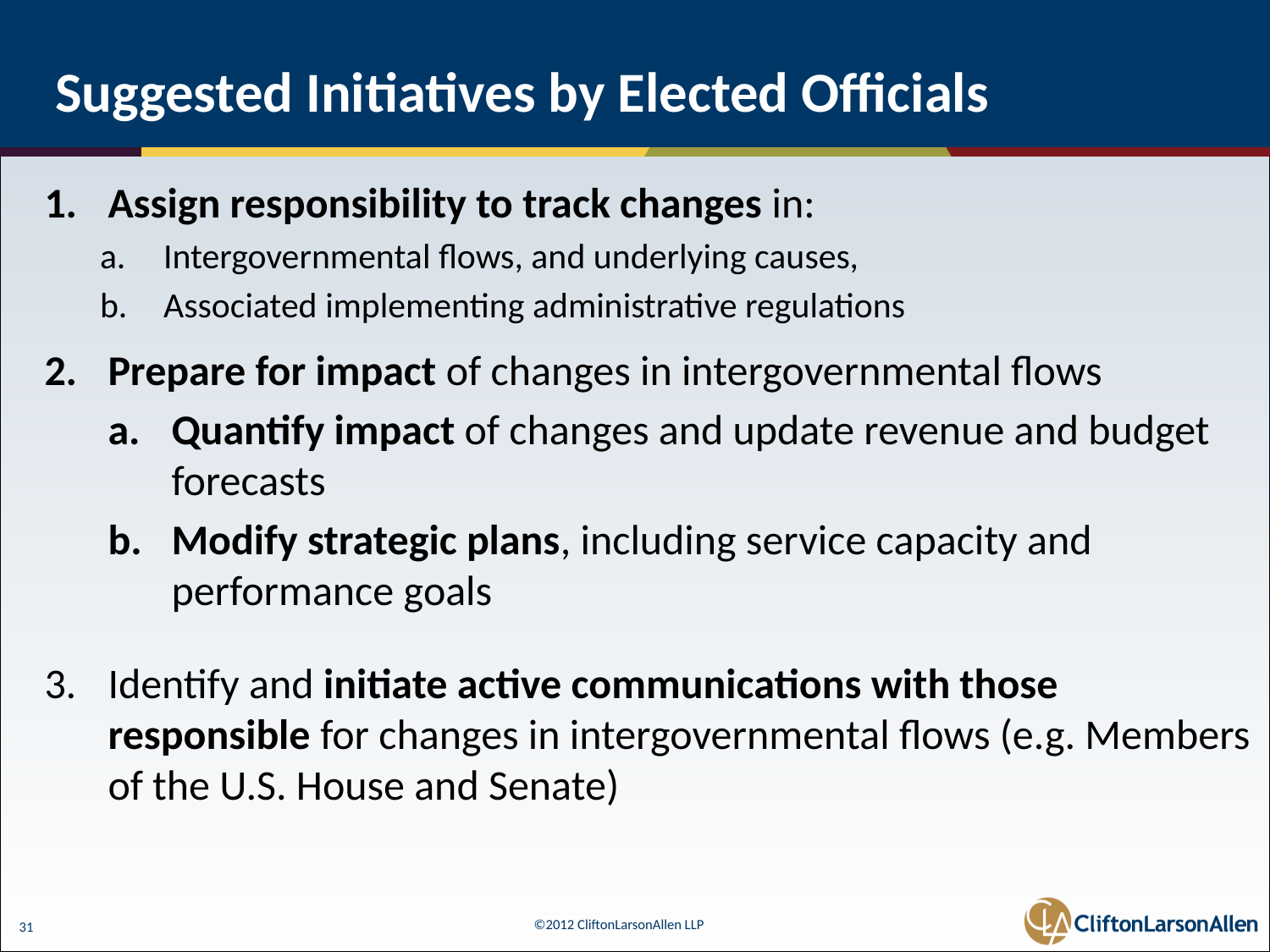

# Suggested Initiatives by Elected Officials
Assign responsibility to track changes in:
Intergovernmental flows, and underlying causes,
Associated implementing administrative regulations

Prepare for impact of changes in intergovernmental flows
Quantify impact of changes and update revenue and budget forecasts
Modify strategic plans, including service capacity and performance goals

Identify and initiate active communications with those responsible for changes in intergovernmental flows (e.g. Members of the U.S. House and Senate)